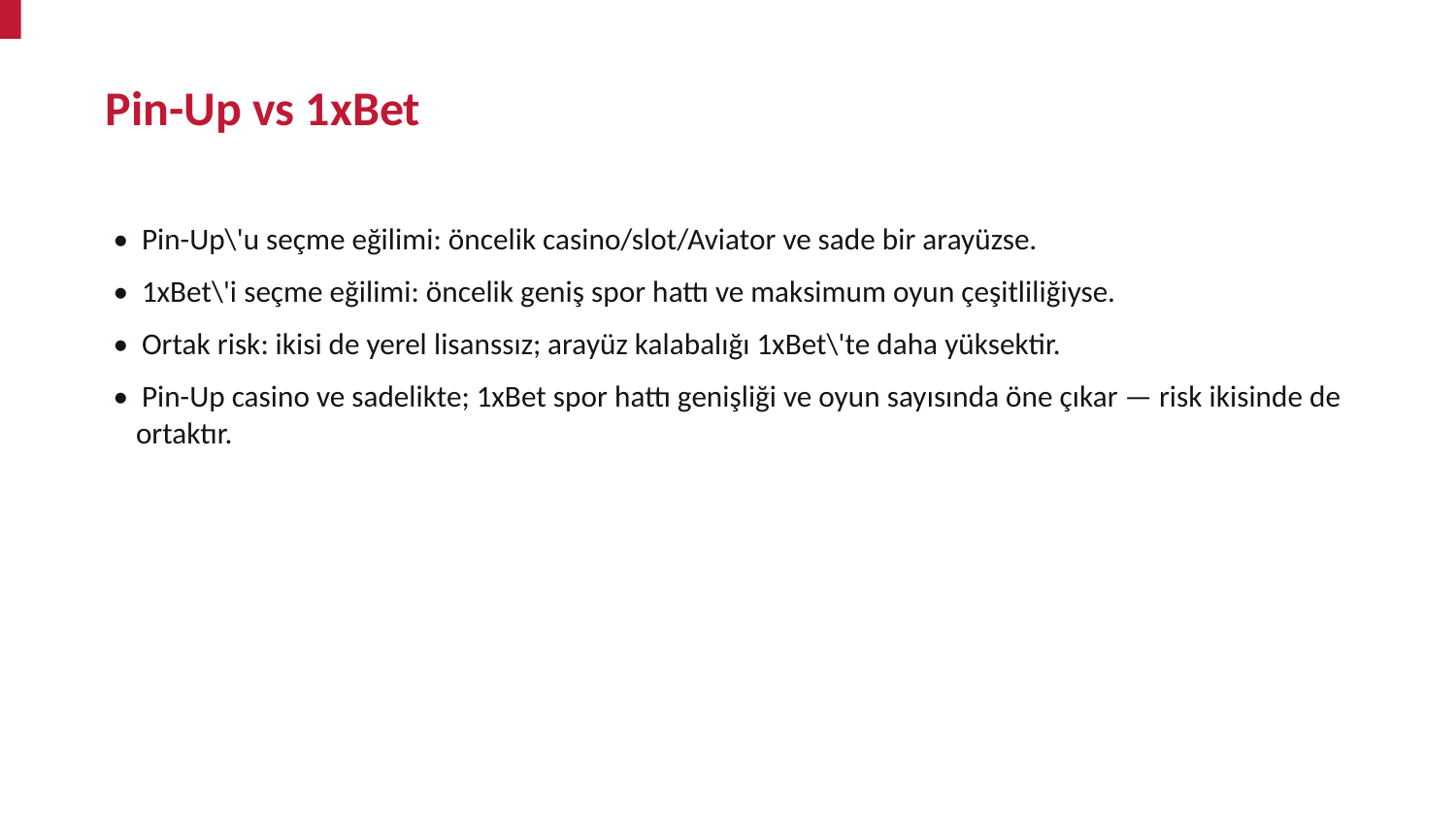

Pin-Up vs 1xBet
•  Pin-Up\'u seçme eğilimi: öncelik casino/slot/Aviator ve sade bir arayüzse.
•  1xBet\'i seçme eğilimi: öncelik geniş spor hattı ve maksimum oyun çeşitliliğiyse.
•  Ortak risk: ikisi de yerel lisanssız; arayüz kalabalığı 1xBet\'te daha yüksektir.
•  Pin-Up casino ve sadelikte; 1xBet spor hattı genişliği ve oyun sayısında öne çıkar — risk ikisinde de ortaktır.